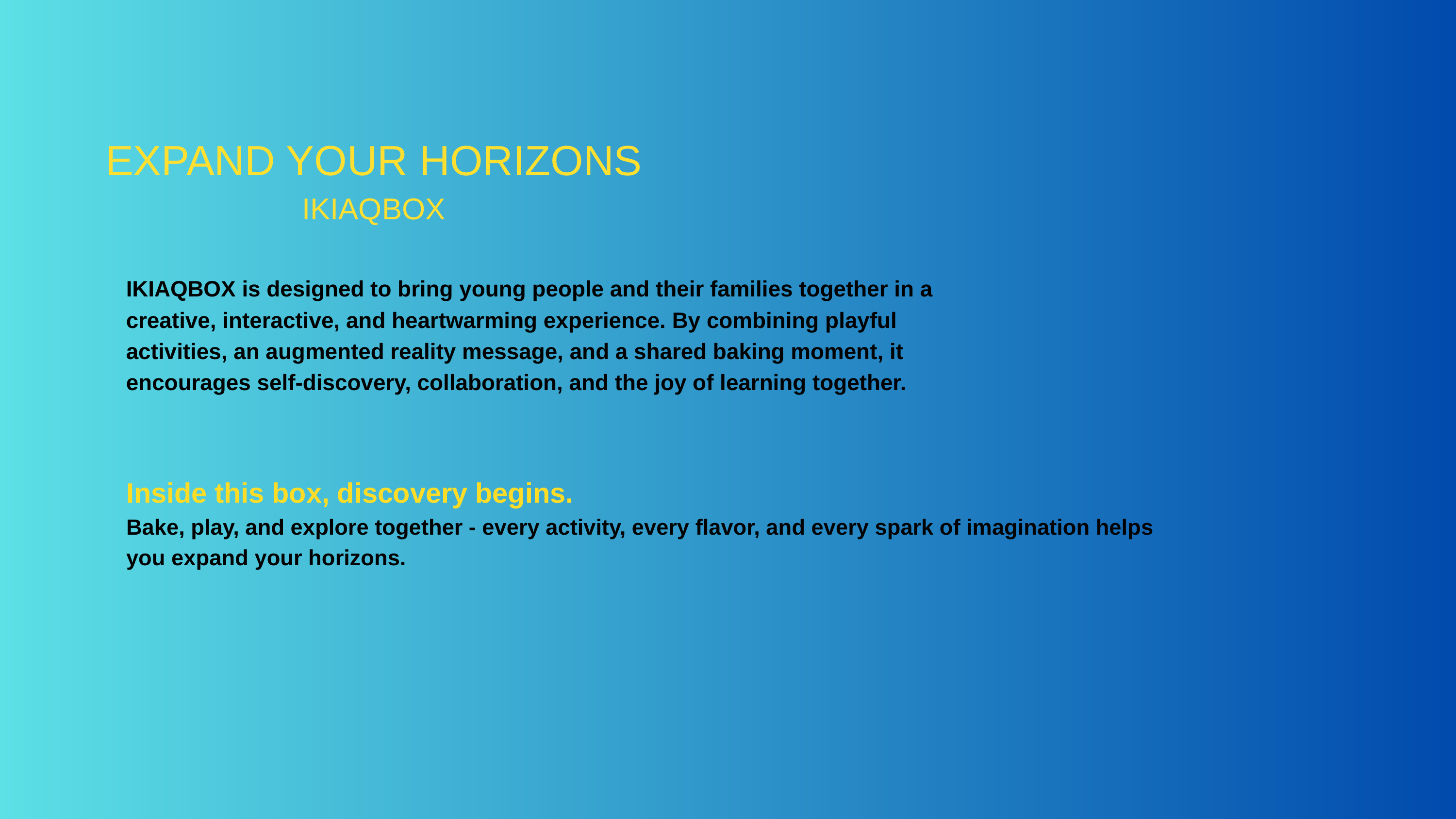

EXPAND YOUR HORIZONS
IKIAQBOX
IKIAQBOX is designed to bring young people and their families together in a creative, interactive, and heartwarming experience. By combining playful activities, an augmented reality message, and a shared baking moment, it encourages self-discovery, collaboration, and the joy of learning together.
Inside this box, discovery begins.
Bake, play, and explore together - every activity, every flavor, and every spark of imagination helps you expand your horizons.